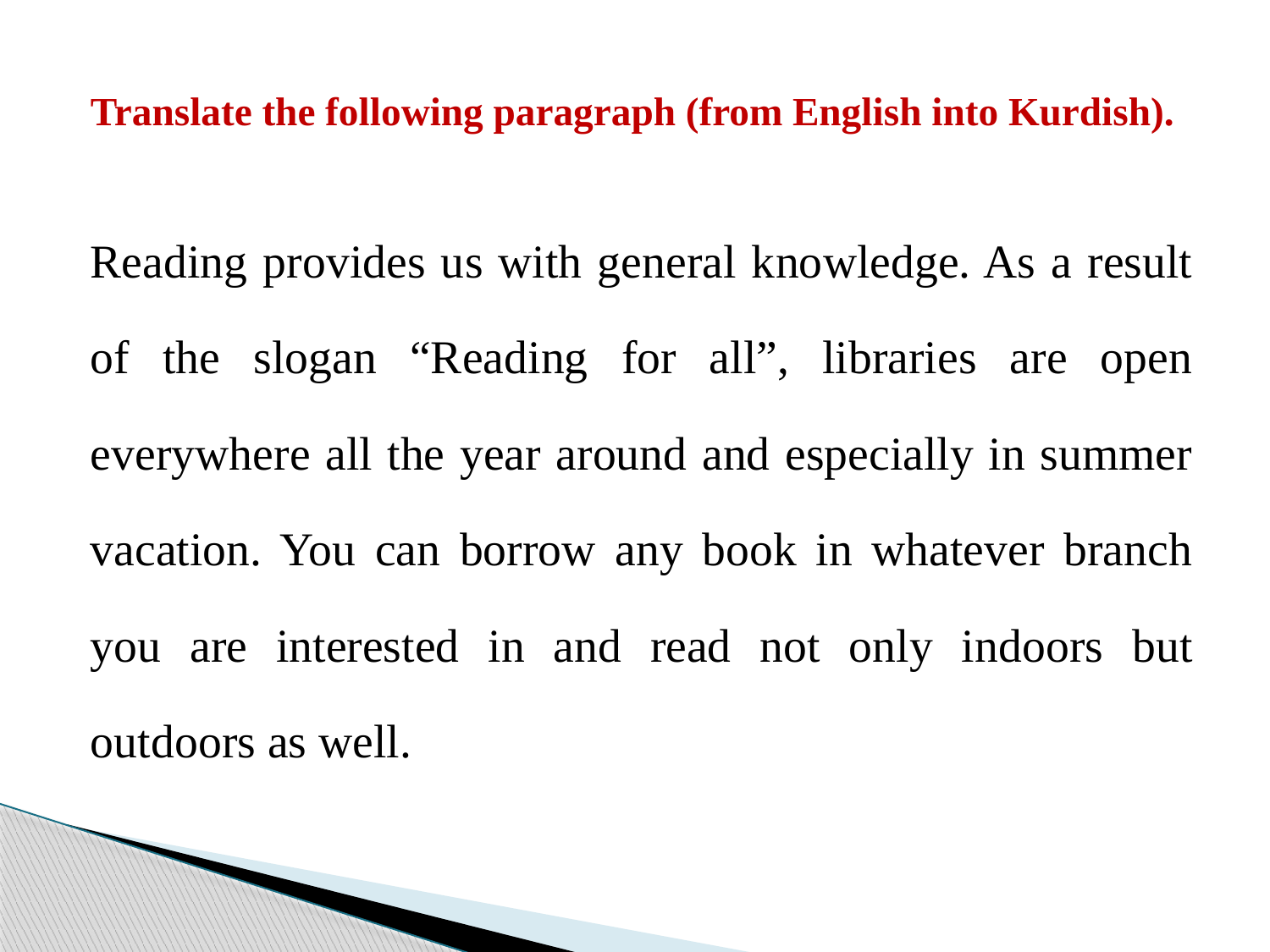

Translate the following paragraph (from English into Kurdish).

Reading provides us with general knowledge. As a result of the slogan “Reading for all”, libraries are open everywhere all the year around and especially in summer vacation. You can borrow any book in whatever branch you are interested in and read not only indoors but outdoors as well.